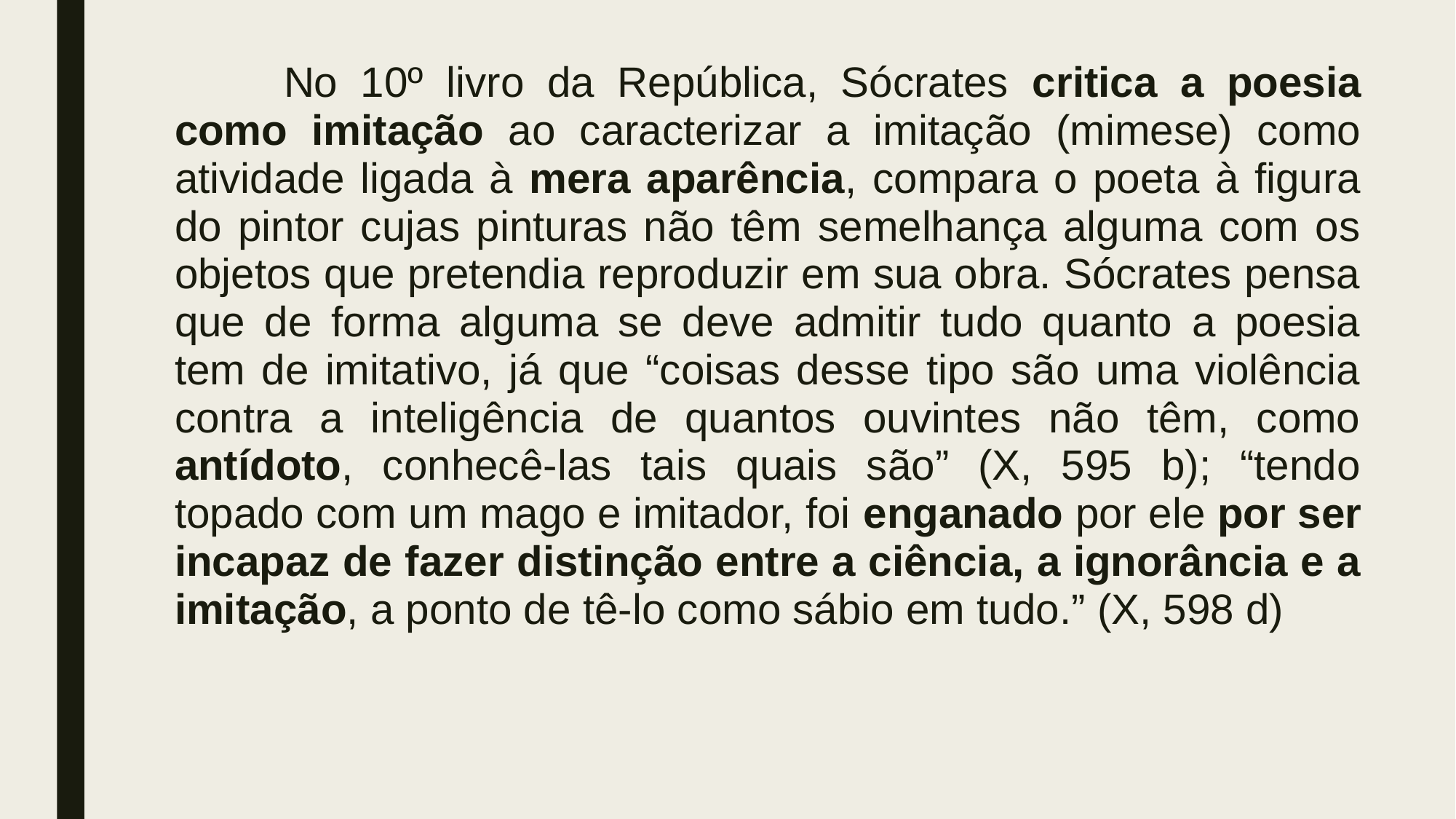

No 10º livro da República, Sócrates critica a poesia como imitação ao caracterizar a imitação (mimese) como atividade ligada à mera aparência, compara o poeta à figura do pintor cujas pinturas não têm semelhança alguma com os objetos que pretendia reproduzir em sua obra. Sócrates pensa que de forma alguma se deve admitir tudo quanto a poesia tem de imitativo, já que “coisas desse tipo são uma violência contra a inteligência de quantos ouvintes não têm, como antídoto, conhecê-las tais quais são” (X, 595 b); “tendo topado com um mago e imitador, foi enganado por ele por ser incapaz de fazer distinção entre a ciência, a ignorância e a imitação, a ponto de tê-lo como sábio em tudo.” (X, 598 d)